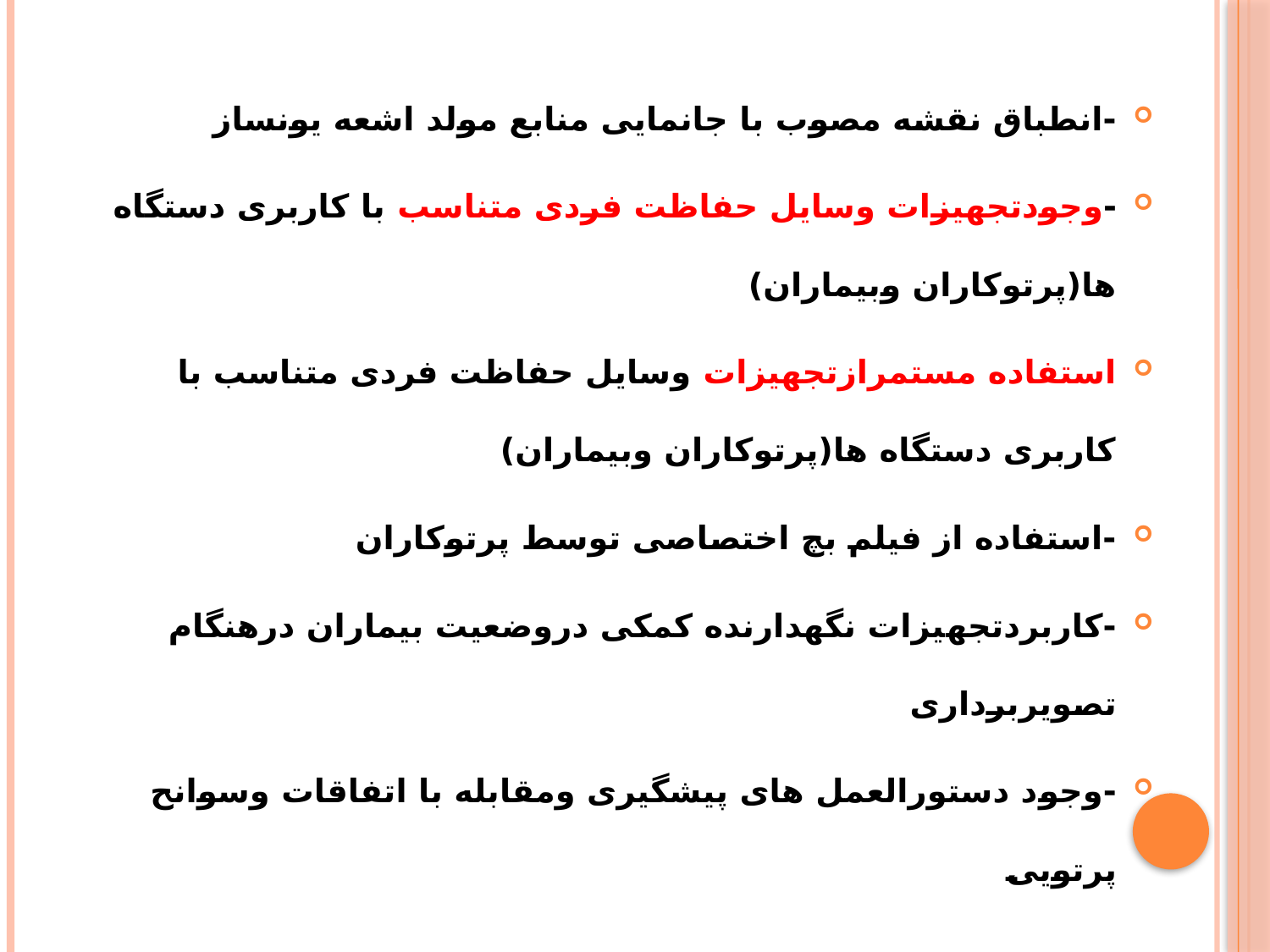

-انطباق نقشه مصوب با جانمایی منابع مولد اشعه یونساز
-وجودتجهیزات وسایل حفاظت فردی متناسب با کاربری دستگاه ها(پرتوکاران وبیماران)
استفاده مستمرازتجهیزات وسایل حفاظت فردی متناسب با کاربری دستگاه ها(پرتوکاران وبیماران)
-استفاده از فیلم بچ اختصاصی توسط پرتوکاران
-کاربردتجهیزات نگهدارنده کمکی دروضعیت بیماران درهنگام تصویربرداری
-وجود دستورالعمل های پیشگیری ومقابله با اتفاقات وسوانح پرتویی